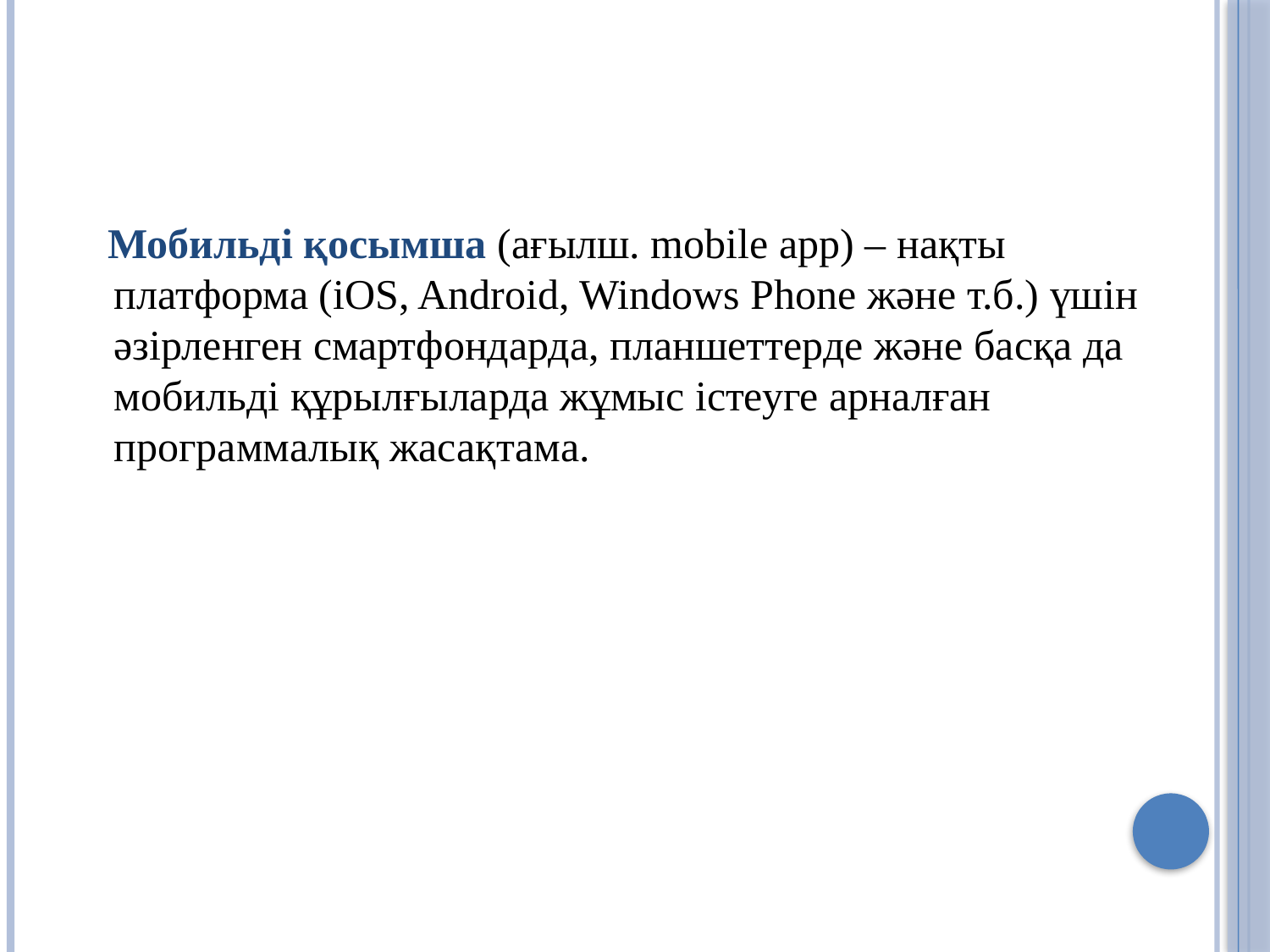

#

   Мобильді қосымша (ағылш. mobile app) – нақты платформа (iOS, Android, Windows Phone және т.б.) үшін әзірленген смартфондарда, планшеттерде және басқа да мобильді құрылғыларда жұмыс істеуге арналған программалық жасақтама.